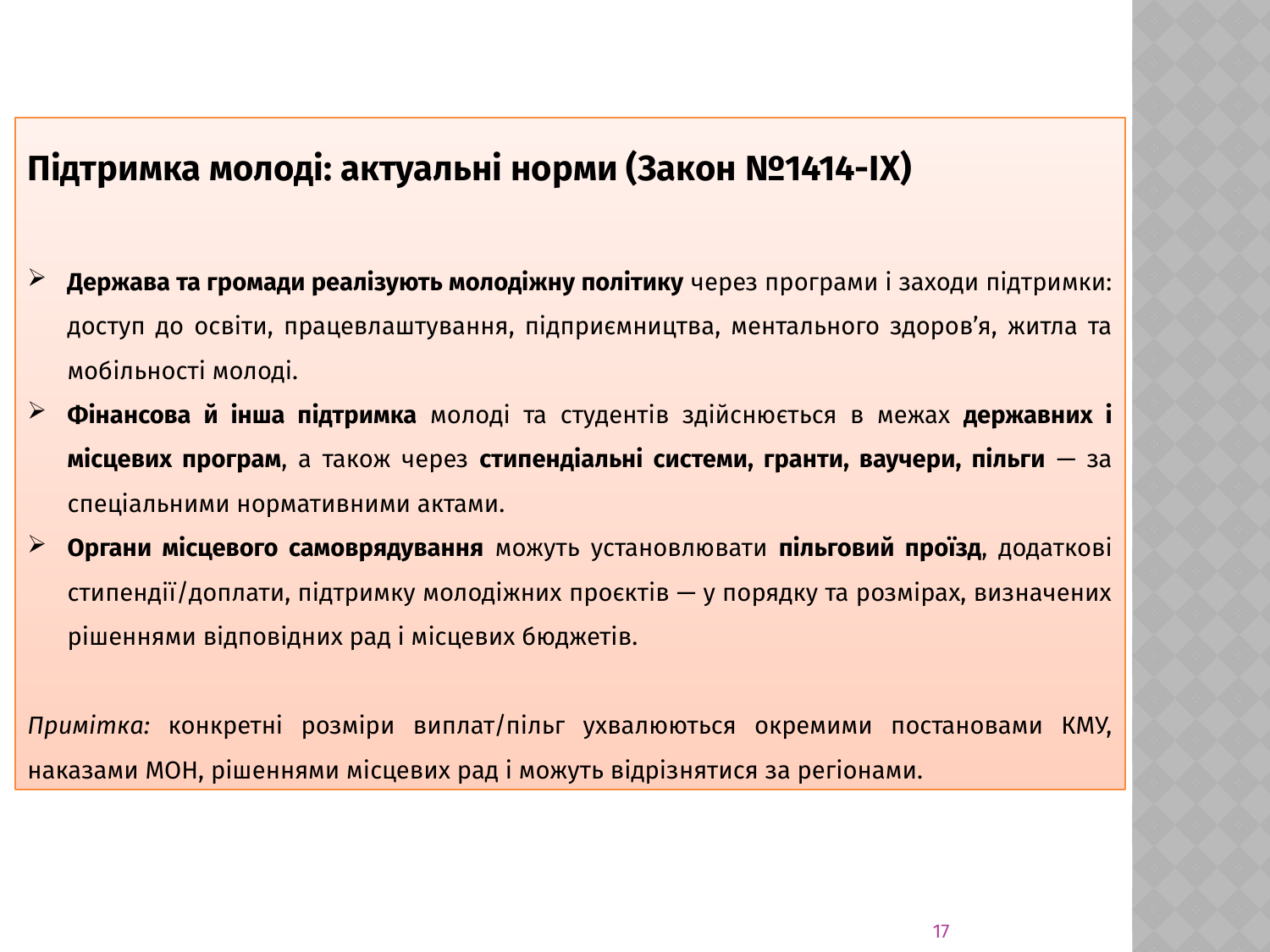

Підтримка молоді: актуальні норми (Закон №1414-IX)

Держава та громади реалізують молодіжну політику через програми і заходи підтримки: доступ до освіти, працевлаштування, підприємництва, ментального здоров’я, житла та мобільності молоді.
Фінансова й інша підтримка молоді та студентів здійснюється в межах державних і місцевих програм, а також через стипендіальні системи, гранти, ваучери, пільги — за спеціальними нормативними актами.
Органи місцевого самоврядування можуть установлювати пільговий проїзд, додаткові стипендії/доплати, підтримку молодіжних проєктів — у порядку та розмірах, визначених рішеннями відповідних рад і місцевих бюджетів.

Примітка: конкретні розміри виплат/пільг ухвалюються окремими постановами КМУ, наказами МОН, рішеннями місцевих рад і можуть відрізнятися за регіонами.
17